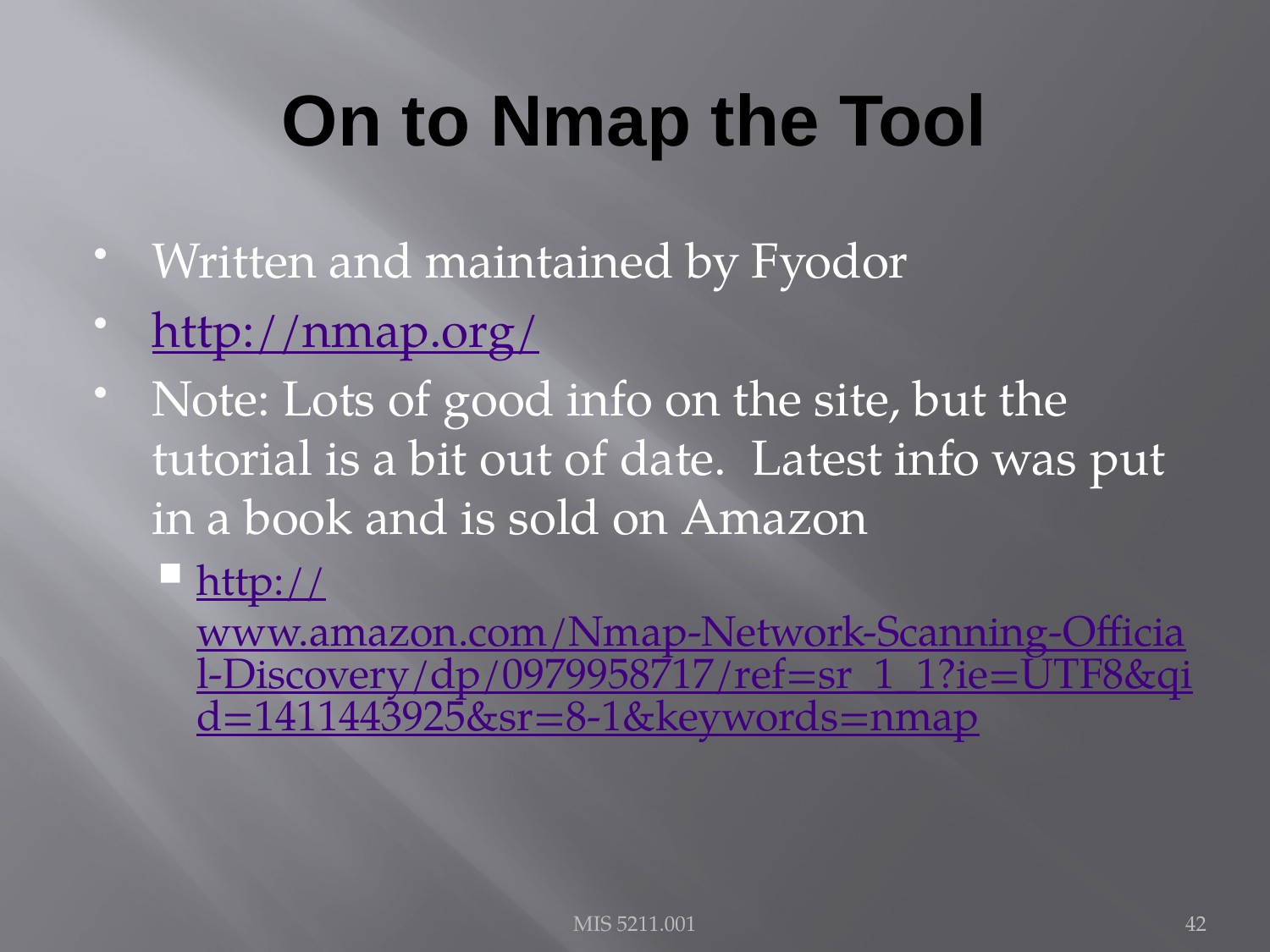

# On to Nmap the Tool
Written and maintained by Fyodor
http://nmap.org/
Note: Lots of good info on the site, but the tutorial is a bit out of date.  Latest info was put in a book and is sold on Amazon
http://www.amazon.com/Nmap-Network-Scanning-Official-Discovery/dp/0979958717/ref=sr_1_1?ie=UTF8&qid=1411443925&sr=8-1&keywords=nmap

MIS 5211.001
42